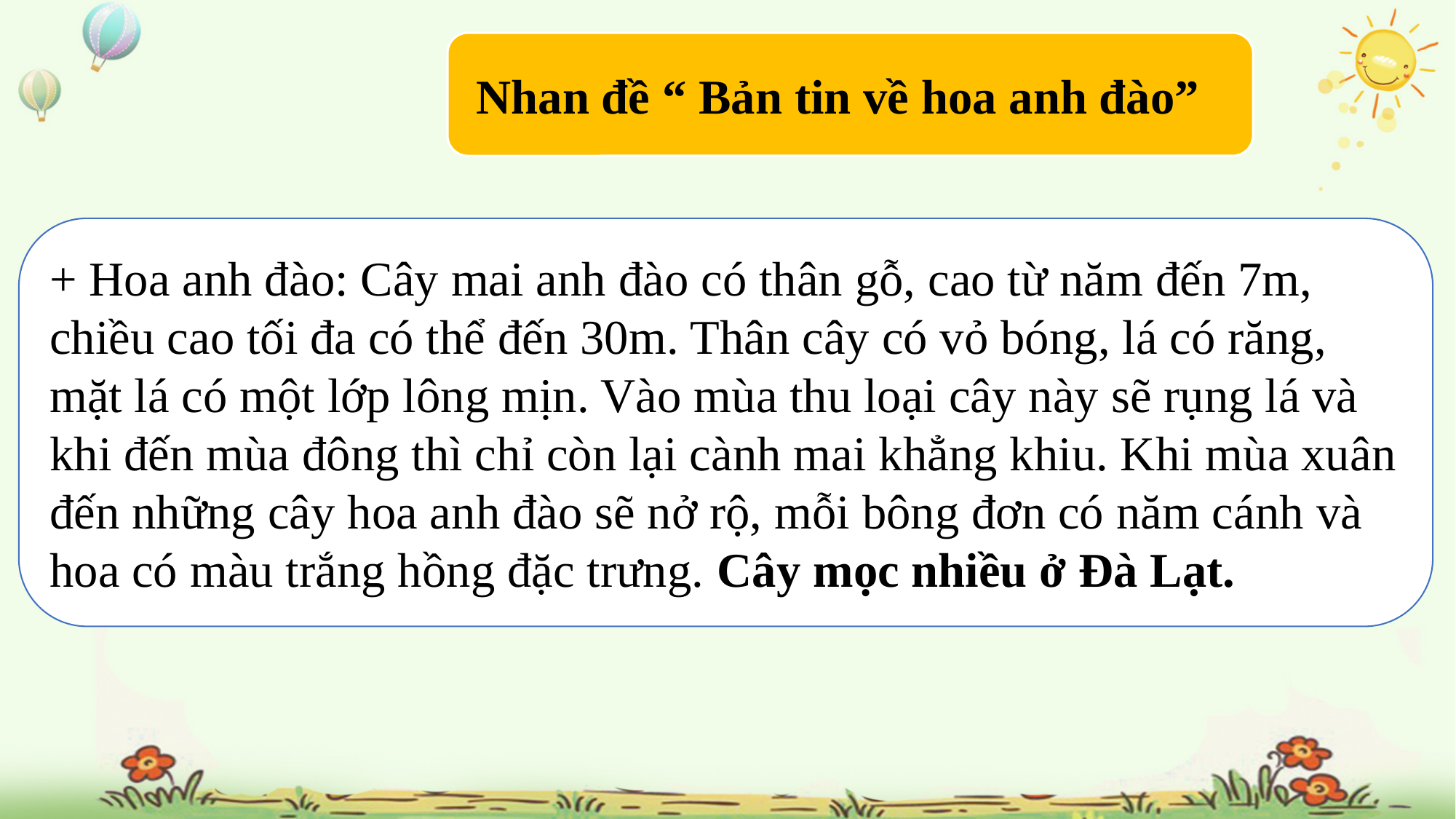

Nhan đề “ Bản tin về hoa anh đào”
+ Hoa anh đào: Cây mai anh đào có thân gỗ, cao từ năm đến 7m, chiều cao tối đa có thể đến 30m. Thân cây có vỏ bóng, lá có răng, mặt lá có một lớp lông mịn. Vào mùa thu loại cây này sẽ rụng lá và khi đến mùa đông thì chỉ còn lại cành mai khẳng khiu. Khi mùa xuân đến những cây hoa anh đào sẽ nở rộ, mỗi bông đơn có năm cánh và hoa có màu trắng hồng đặc trưng. Cây mọc nhiều ở Đà Lạt.